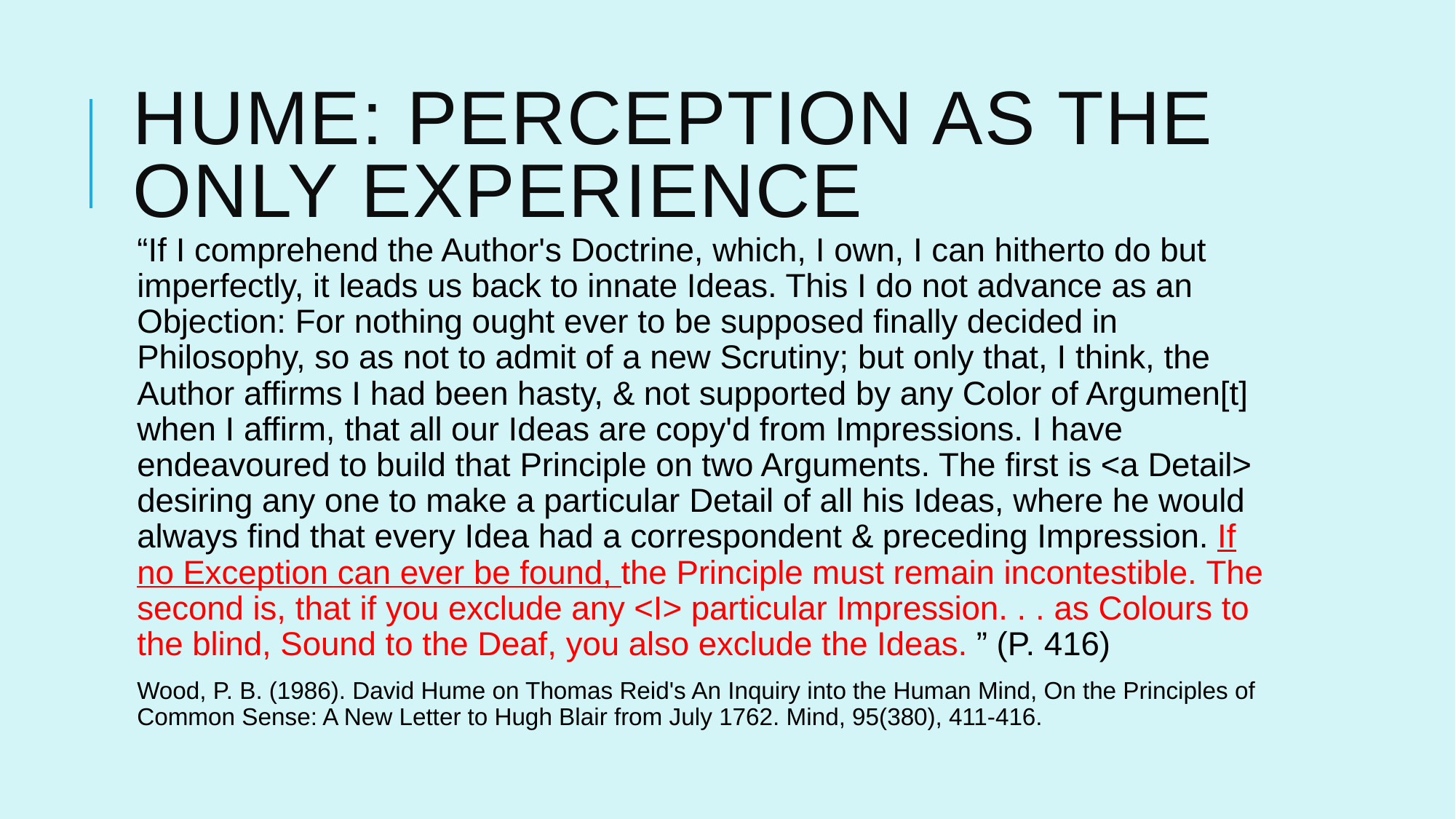

# Hume: perception as the only experience
“If I comprehend the Author's Doctrine, which, I own, I can hitherto do but imperfectly, it leads us back to innate Ideas. This I do not advance as an Objection: For nothing ought ever to be supposed finally decided in Philosophy, so as not to admit of a new Scrutiny; but only that, I think, the Author affirms I had been hasty, & not supported by any Color of Argumen[t] when I affirm, that all our Ideas are copy'd from Impressions. I have endeavoured to build that Principle on two Arguments. The first is <a Detail> desiring any one to make a particular Detail of all his Ideas, where he would always find that every Idea had a correspondent & preceding Impression. If no Exception can ever be found, the Principle must remain incontestible. The second is, that if you exclude any <I> particular Impression. . . as Colours to the blind, Sound to the Deaf, you also exclude the Ideas. ” (P. 416)
Wood, P. B. (1986). David Hume on Thomas Reid's An Inquiry into the Human Mind, On the Principles of Common Sense: A New Letter to Hugh Blair from July 1762. Mind, 95(380), 411-416.